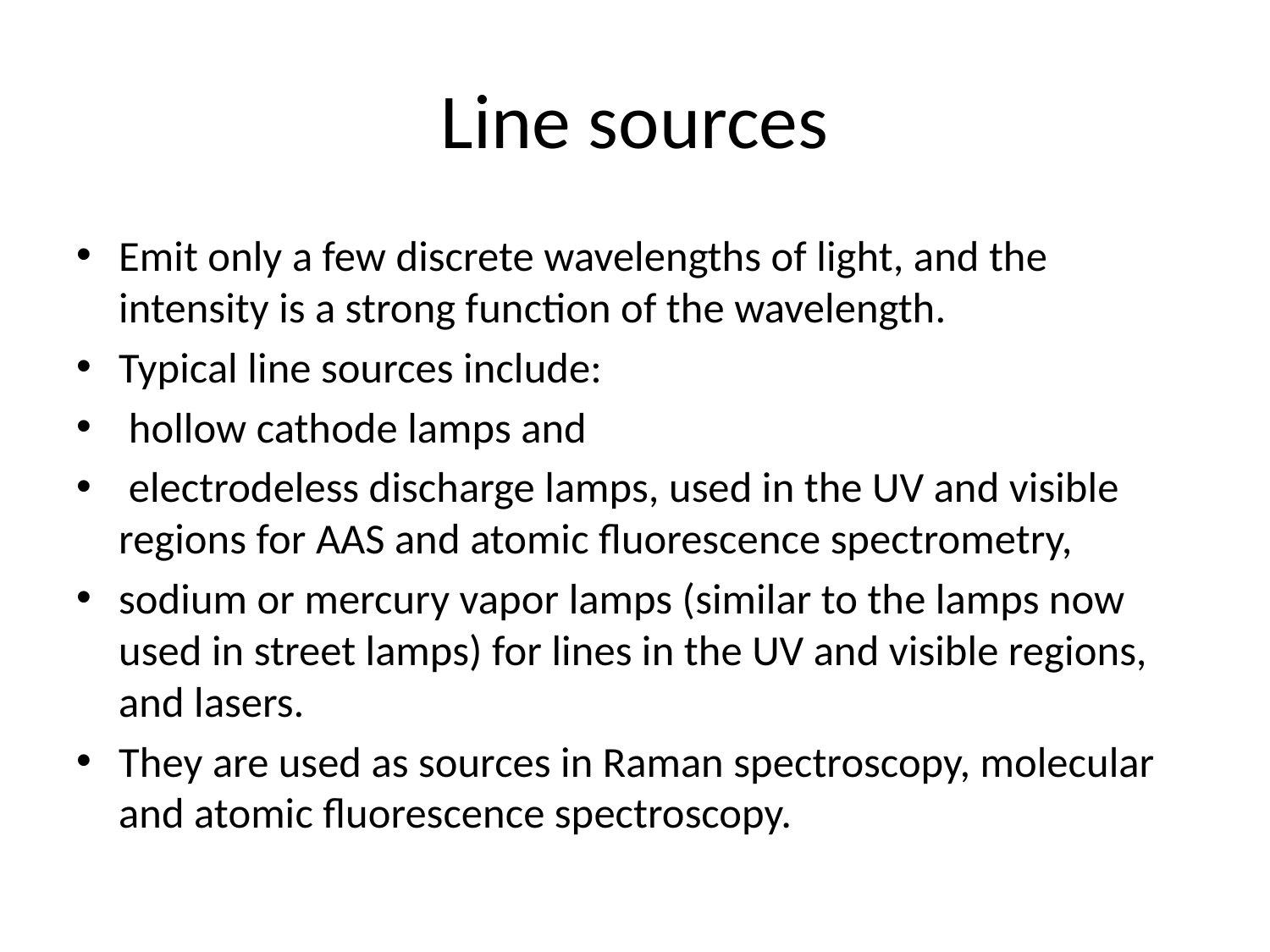

# Line sources
Emit only a few discrete wavelengths of light, and the intensity is a strong function of the wavelength.
Typical line sources include:
 hollow cathode lamps and
 electrodeless discharge lamps, used in the UV and visible regions for AAS and atomic fluorescence spectrometry,
sodium or mercury vapor lamps (similar to the lamps now used in street lamps) for lines in the UV and visible regions, and lasers.
They are used as sources in Raman spectroscopy, molecular and atomic fluorescence spectroscopy.